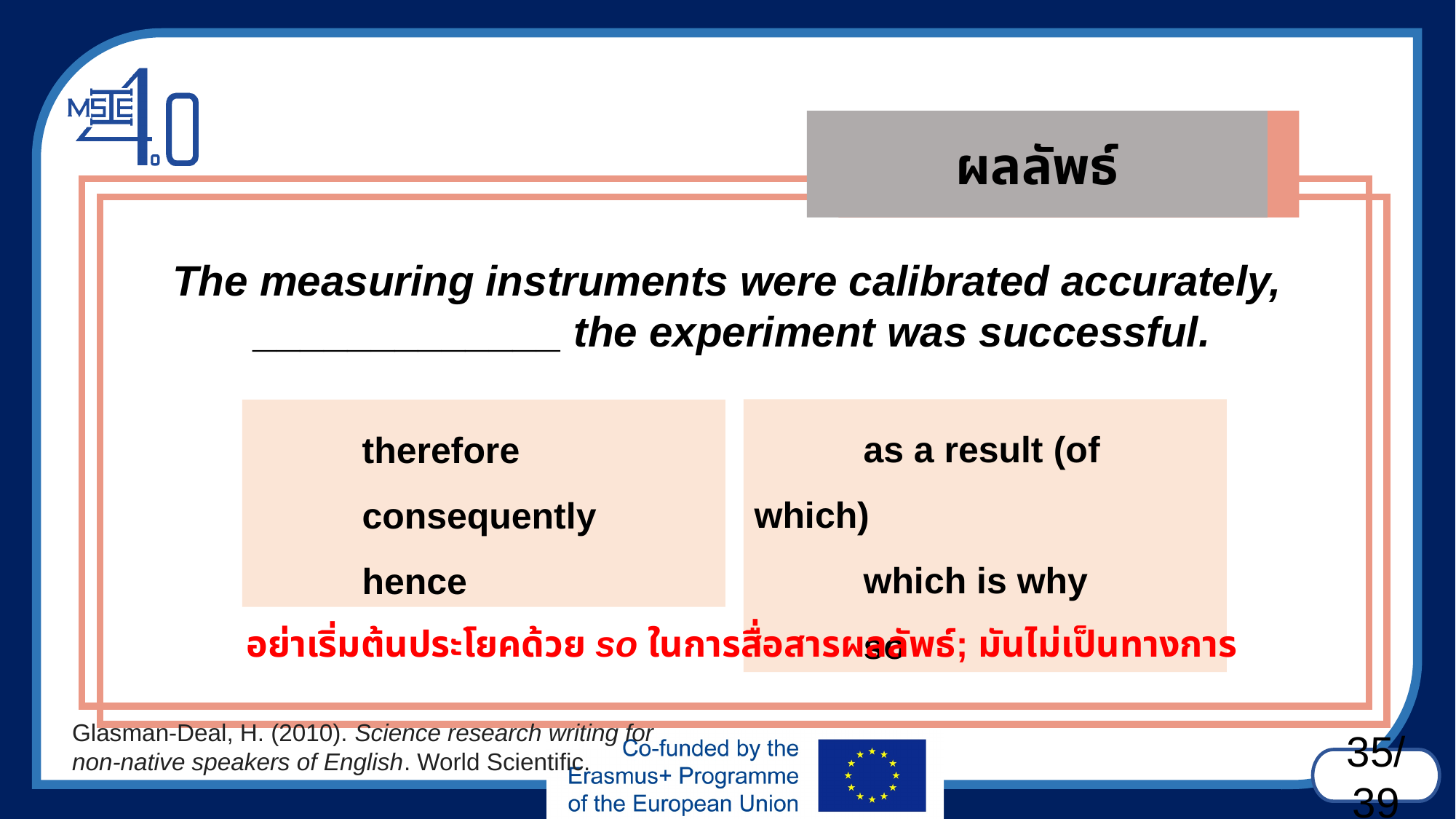

ผลลัพธ์

The measuring instruments were calibrated accurately,
 _____________ the experiment was successful.
	as a result (of which)
	which is why
	so
	therefore
	consequently
	hence
อย่าเริ่มต้นประโยคด้วย so ในการสื่อสารผลลัพธ์; มันไม่เป็นทางการ
Glasman-Deal, H. (2010). Science research writing for
non-native speakers of English. World Scientific.
35/39